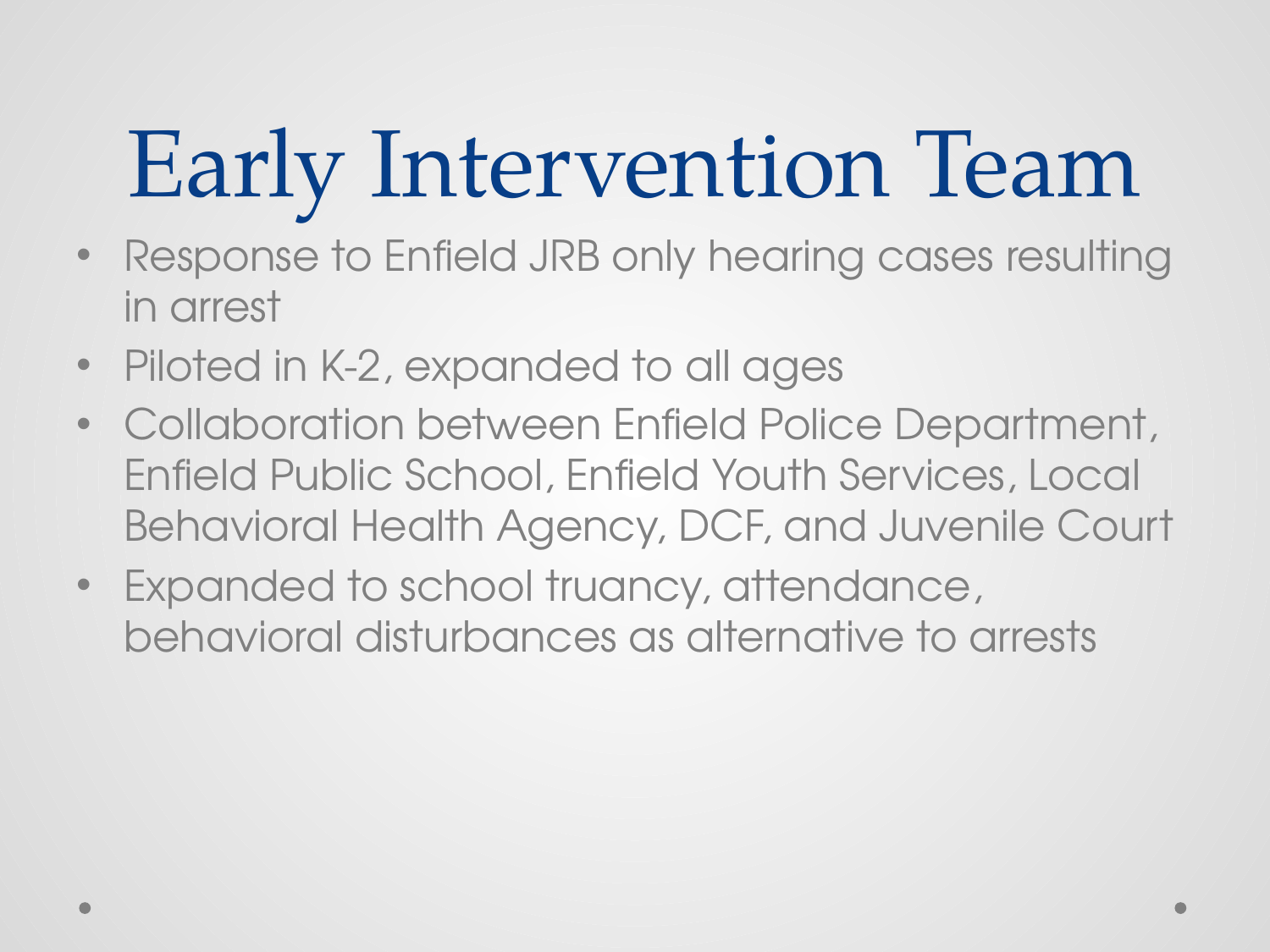

# Early Intervention Team
Response to Enfield JRB only hearing cases resulting in arrest
Piloted in K-2, expanded to all ages
Collaboration between Enfield Police Department, Enfield Public School, Enfield Youth Services, Local Behavioral Health Agency, DCF, and Juvenile Court
Expanded to school truancy, attendance, behavioral disturbances as alternative to arrests